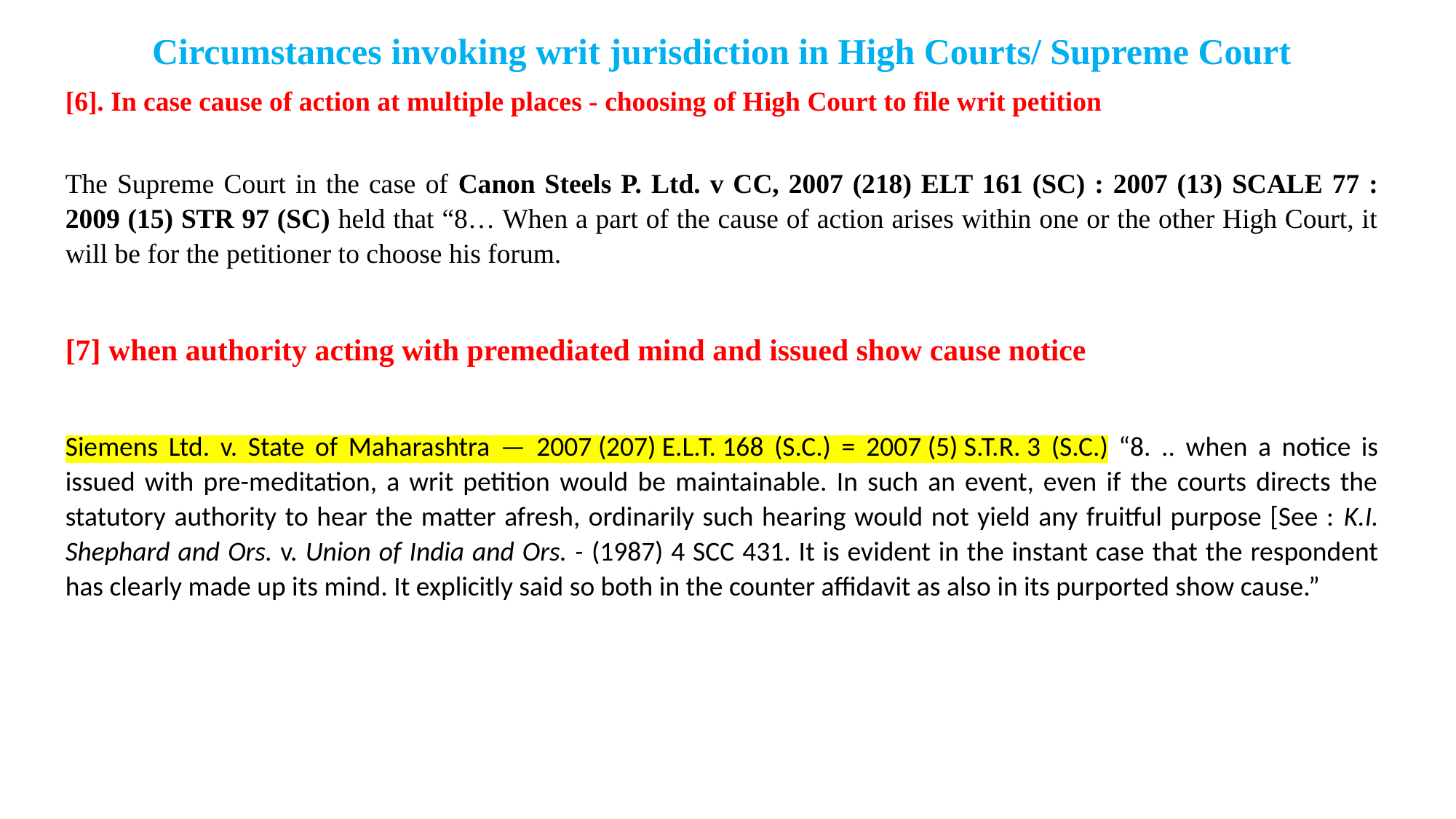

Circumstances invoking writ jurisdiction in High Courts/ Supreme Court
[6]. In case cause of action at multiple places - choosing of High Court to file writ petition

The Supreme Court in the case of Canon Steels P. Ltd. v CC, 2007 (218) ELT 161 (SC) : 2007 (13) SCALE 77 : 2009 (15) STR 97 (SC) held that “8… When a part of the cause of action arises within one or the other High Court, it will be for the petitioner to choose his forum.

[7] when authority acting with premediated mind and issued show cause notice

Siemens Ltd. v. State of Maharashtra — 2007 (207) E.L.T. 168 (S.C.) = 2007 (5) S.T.R. 3 (S.C.) “8. .. when a notice is issued with pre-meditation, a writ petition would be maintainable. In such an event, even if the courts directs the statutory authority to hear the matter afresh, ordinarily such hearing would not yield any fruitful purpose [See : K.I. Shephard and Ors. v. Union of India and Ors. - (1987) 4 SCC 431. It is evident in the instant case that the respondent has clearly made up its mind. It explicitly said so both in the counter affidavit as also in its purported show cause.”